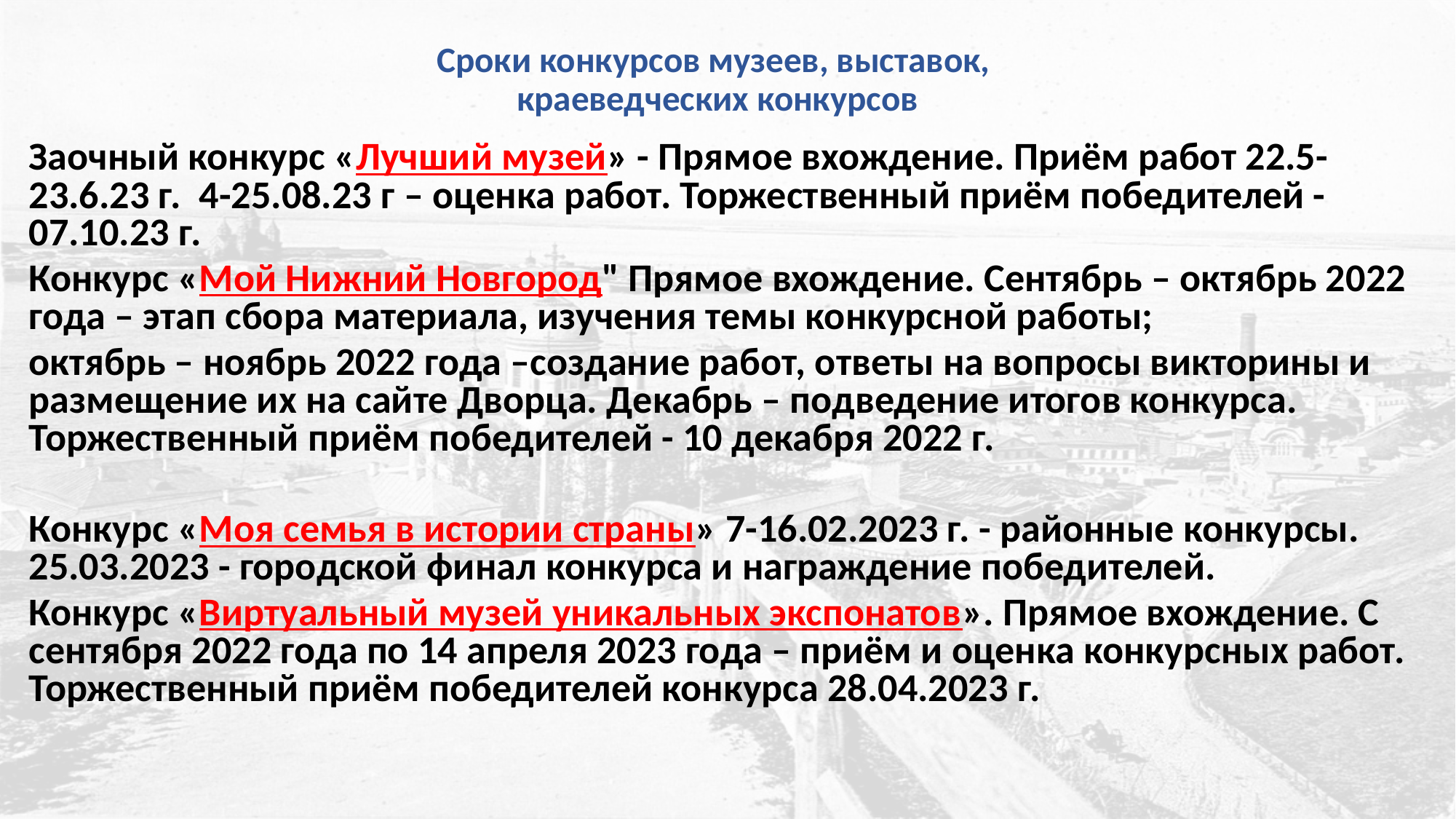

# Сроки конкурсов музеев, выставок, краеведческих конкурсов
Заочный конкурс «Лучший музей» - Прямое вхождение. Приём работ 22.5-23.6.23 г.  4-25.08.23 г – оценка работ. Торжественный приём победителей -   07.10.23 г.
Конкурс «Мой Нижний Новгород" Прямое вхождение. Сентябрь – октябрь 2022 года – этап сбора материала, изучения темы конкурсной работы;
октябрь – ноябрь 2022 года –создание работ, ответы на вопросы викторины и размещение их на сайте Дворца. Декабрь – подведение итогов конкурса. Торжественный приём победителей - 10 декабря 2022 г.

Конкурс «Моя семья в истории страны» 7-16.02.2023 г. - районные конкурсы. 25.03.2023 - городской финал конкурса и награждение победителей.
Конкурс «Виртуальный музей уникальных экспонатов». Прямое вхождение. С сентября 2022 года по 14 апреля 2023 года – приём и оценка конкурсных работ. Торжественный приём победителей конкурса 28.04.2023 г.